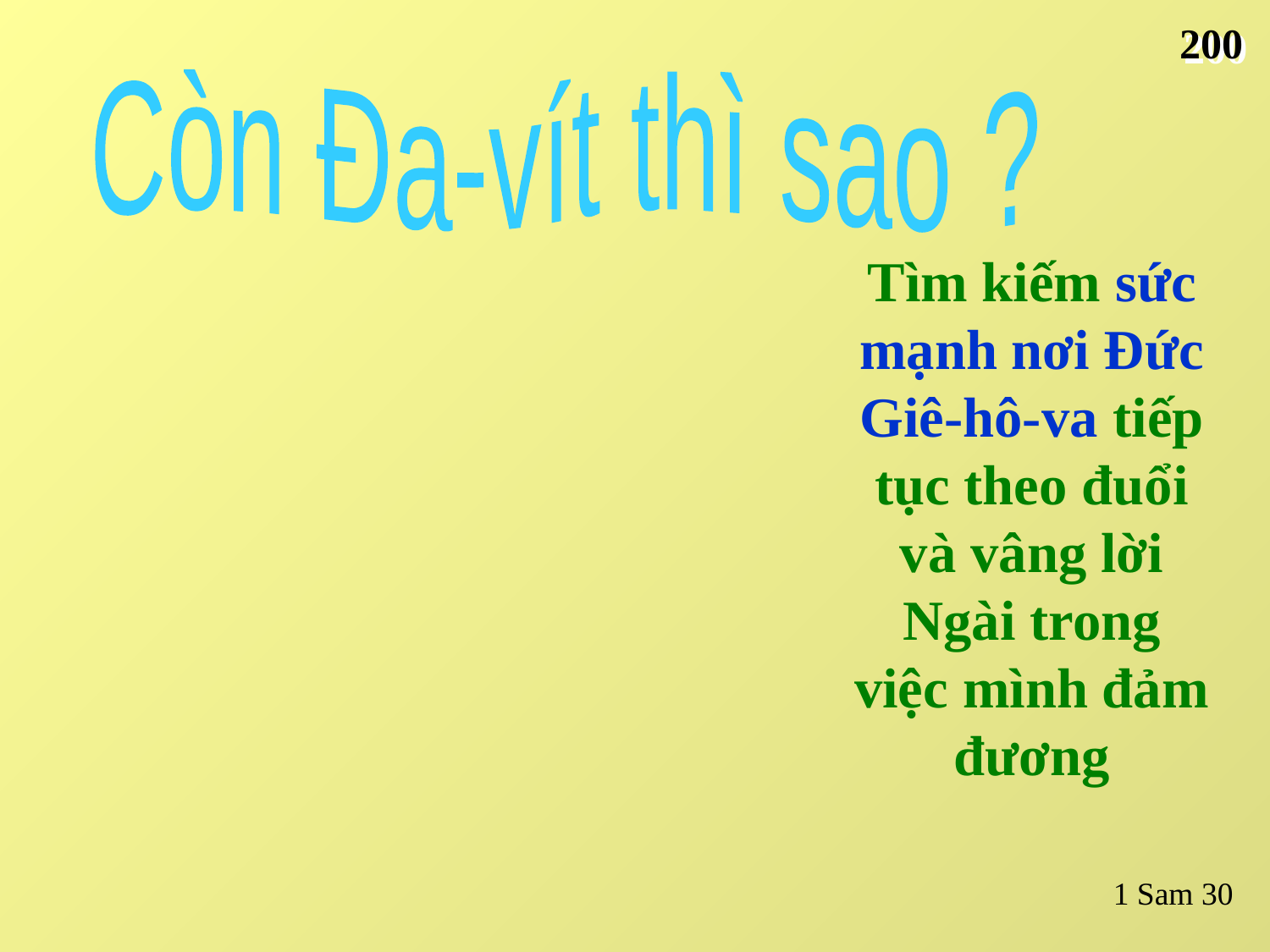

200
Còn Đa-vít thì sao ?
Tìm kiếm sức mạnh nơi Đức Giê-hô-va tiếp tục theo đuổi và vâng lời Ngài trong việc mình đảm đương
1 Sam 30